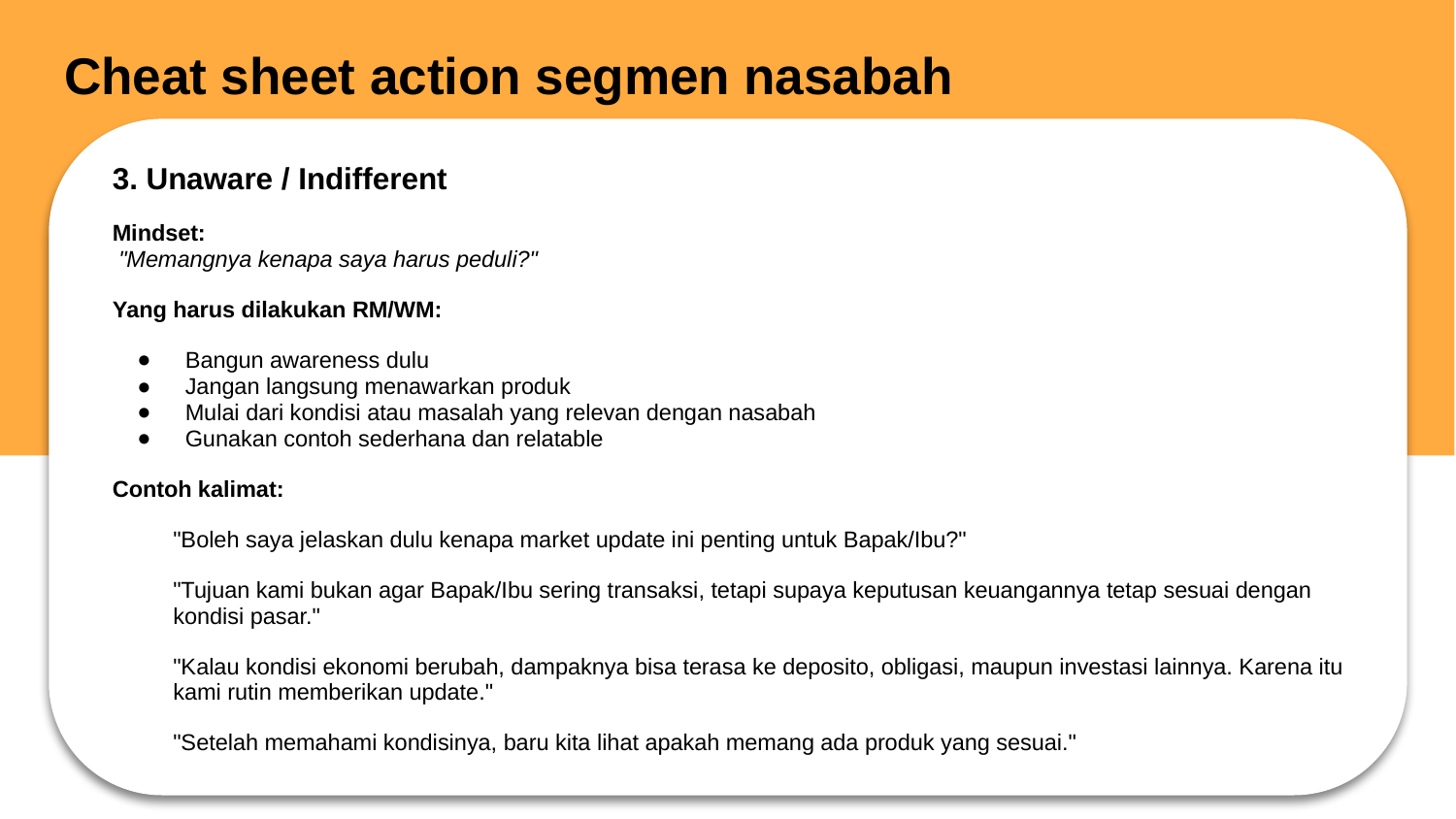

# Cheat sheet action segmen nasabah

3. Unaware / Indifferent
Mindset:
 "Memangnya kenapa saya harus peduli?"
Yang harus dilakukan RM/WM:
Bangun awareness dulu
Jangan langsung menawarkan produk
Mulai dari kondisi atau masalah yang relevan dengan nasabah
Gunakan contoh sederhana dan relatable
Contoh kalimat:
"Boleh saya jelaskan dulu kenapa market update ini penting untuk Bapak/Ibu?"
"Tujuan kami bukan agar Bapak/Ibu sering transaksi, tetapi supaya keputusan keuangannya tetap sesuai dengan kondisi pasar."
"Kalau kondisi ekonomi berubah, dampaknya bisa terasa ke deposito, obligasi, maupun investasi lainnya. Karena itu kami rutin memberikan update."
"Setelah memahami kondisinya, baru kita lihat apakah memang ada produk yang sesuai."